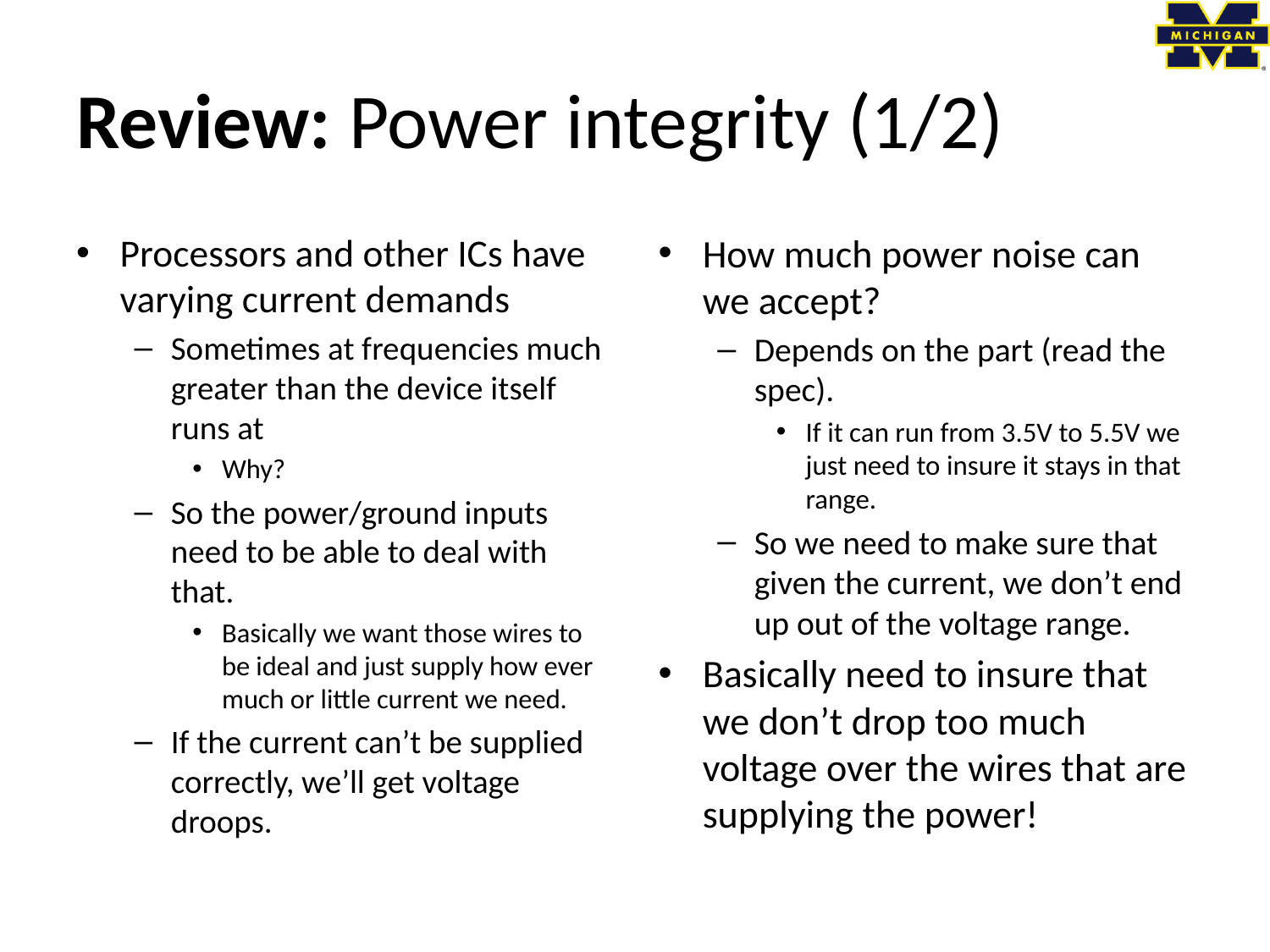

# Review: Power integrity (1/2)
Processors and other ICs have varying current demands
Sometimes at frequencies much greater than the device itself runs at
Why?
So the power/ground inputs need to be able to deal with that.
Basically we want those wires to be ideal and just supply how ever much or little current we need.
If the current can’t be supplied correctly, we’ll get voltage droops.
How much power noise can we accept?
Depends on the part (read the spec).
If it can run from 3.5V to 5.5V we just need to insure it stays in that range.
So we need to make sure that given the current, we don’t end up out of the voltage range.
Basically need to insure that we don’t drop too much voltage over the wires that are supplying the power!